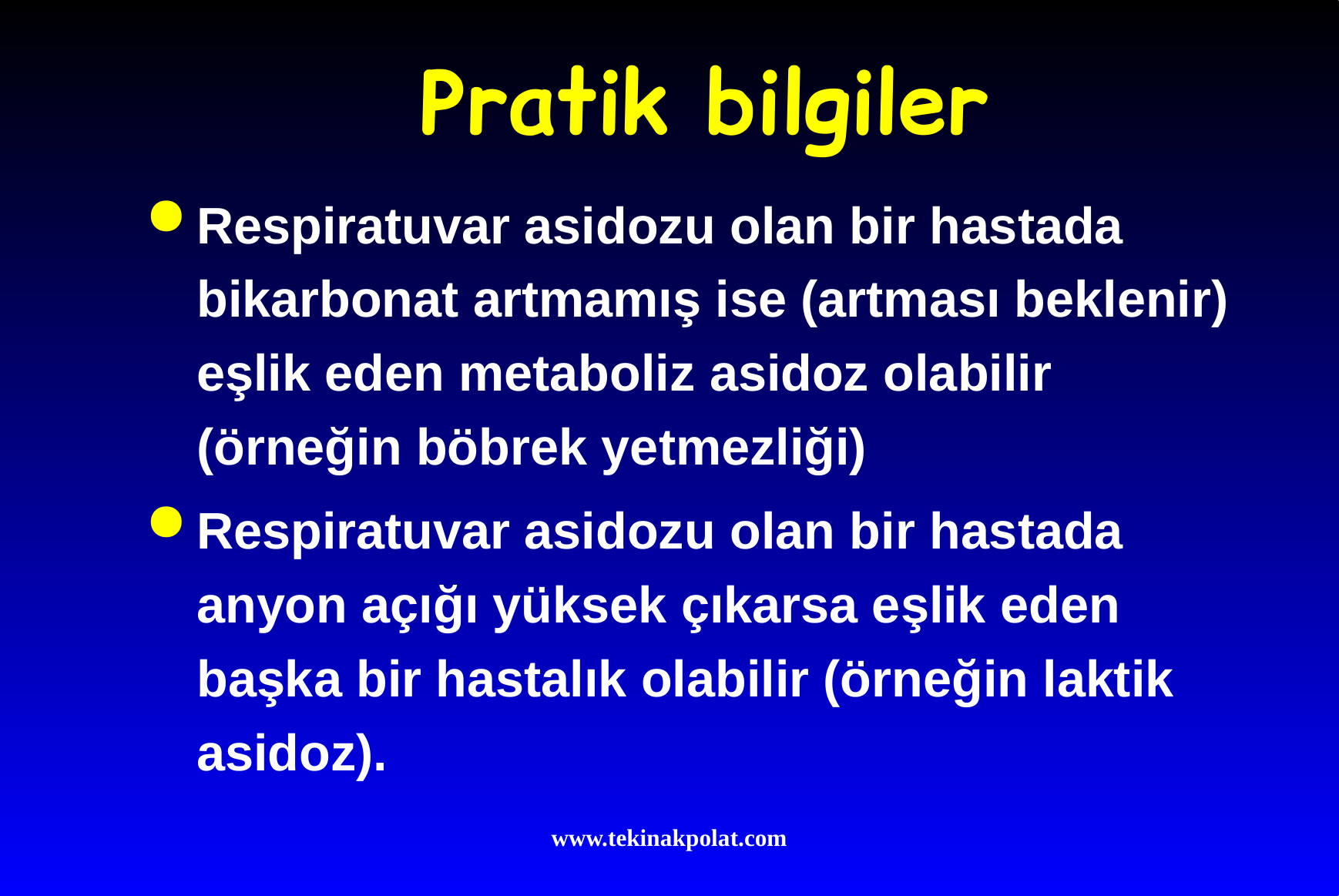

# Pratik bilgiler
Respiratuvar asidozu olan bir hastada bikarbonat artmamış ise (artması beklenir) eşlik eden metaboliz asidoz olabilir (örneğin böbrek yetmezliği)
Respiratuvar asidozu olan bir hastada anyon açığı yüksek çıkarsa eşlik eden başka bir hastalık olabilir (örneğin laktik asidoz).

www.tekinakpolat.com